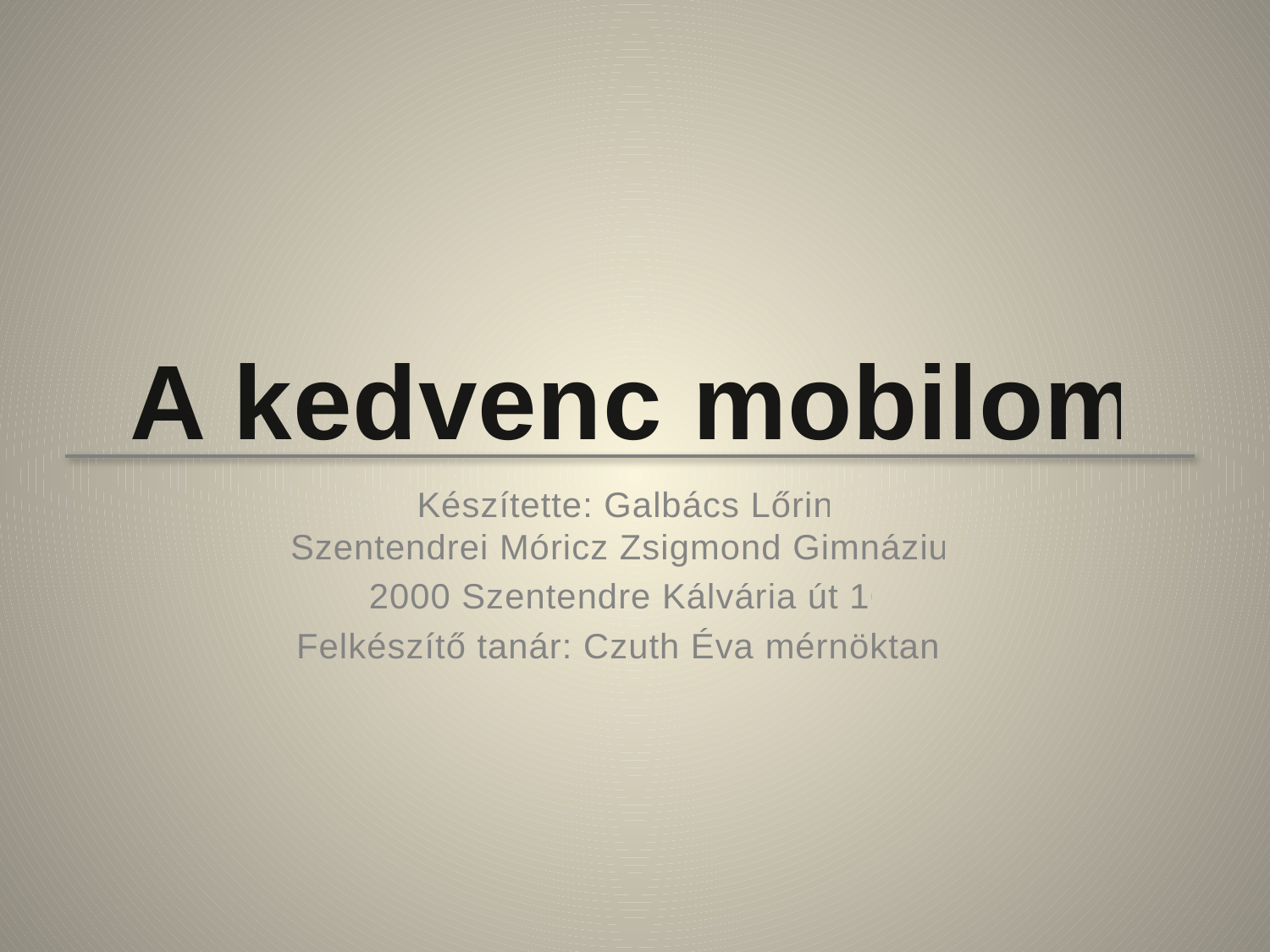

# A kedvenc mobilom
Készítette: Galbács Lőrinc
Szentendrei Móricz Zsigmond Gimnázium
2000 Szentendre Kálvária út 16.
Felkészítő tanár: Czuth Éva mérnöktanár